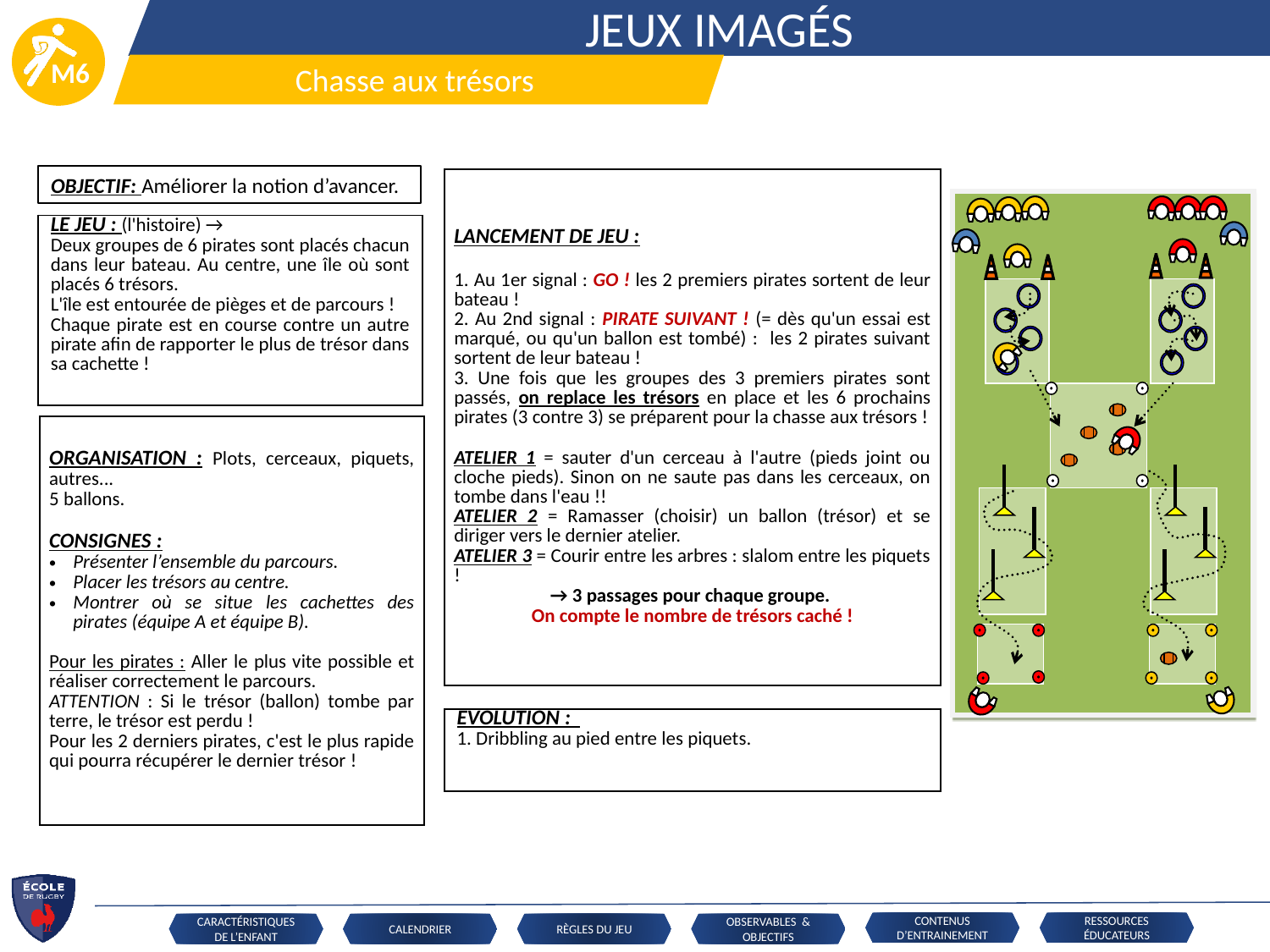

JEUX IMAGÉS
Chasse aux trésors
OBJECTIF: Améliorer la notion d’avancer.
| LANCEMENT DE JEU :   1. Au 1er signal : GO ! les 2 premiers pirates sortent de leur bateau ! 2. Au 2nd signal : PIRATE SUIVANT ! (= dès qu'un essai est marqué, ou qu'un ballon est tombé) : les 2 pirates suivant sortent de leur bateau ! 3. Une fois que les groupes des 3 premiers pirates sont passés, on replace les trésors en place et les 6 prochains pirates (3 contre 3) se préparent pour la chasse aux trésors !   ATELIER 1 = sauter d'un cerceau à l'autre (pieds joint ou cloche pieds). Sinon on ne saute pas dans les cerceaux, on tombe dans l'eau !! ATELIER 2 = Ramasser (choisir) un ballon (trésor) et se diriger vers le dernier atelier. ATELIER 3 = Courir entre les arbres : slalom entre les piquets ! → 3 passages pour chaque groupe. On compte le nombre de trésors caché ! |
| --- |

| LE JEU : (l'histoire) → Deux groupes de 6 pirates sont placés chacun dans leur bateau. Au centre, une île où sont placés 6 trésors. L'île est entourée de pièges et de parcours ! Chaque pirate est en course contre un autre pirate afin de rapporter le plus de trésor dans sa cachette ! |
| --- |
| ORGANISATION : Plots, cerceaux, piquets, autres... 5 ballons. CONSIGNES : Présenter l’ensemble du parcours. Placer les trésors au centre. Montrer où se situe les cachettes des pirates (équipe A et équipe B).   Pour les pirates : Aller le plus vite possible et réaliser correctement le parcours. ATTENTION : Si le trésor (ballon) tombe par terre, le trésor est perdu ! Pour les 2 derniers pirates, c'est le plus rapide qui pourra récupérer le dernier trésor ! |
| --- |
| EVOLUTION : 1. Dribbling au pied entre les piquets. |
| --- |